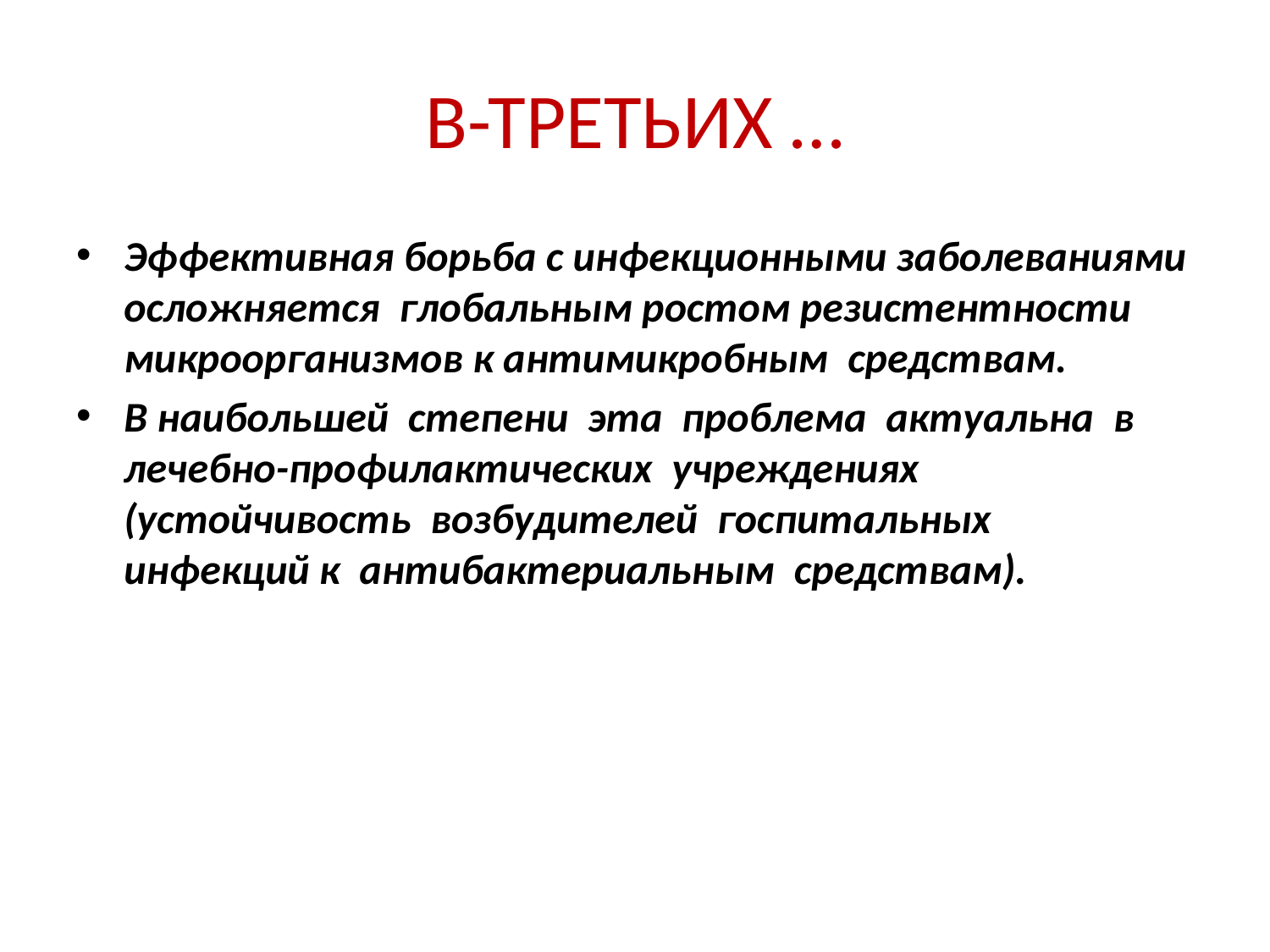

# В-ТРЕТЬИХ …
Эффективная борьба с инфекционными заболеваниями осложняется  глобальным ростом резистентности микроорганизмов к антимикробным  средствам.
В наибольшей  степени  эта  проблема  актуальна  в лечебно-профилактических  учреждениях  (устойчивость  возбудителей  госпитальных  инфекций к  антибактериальным  средствам).